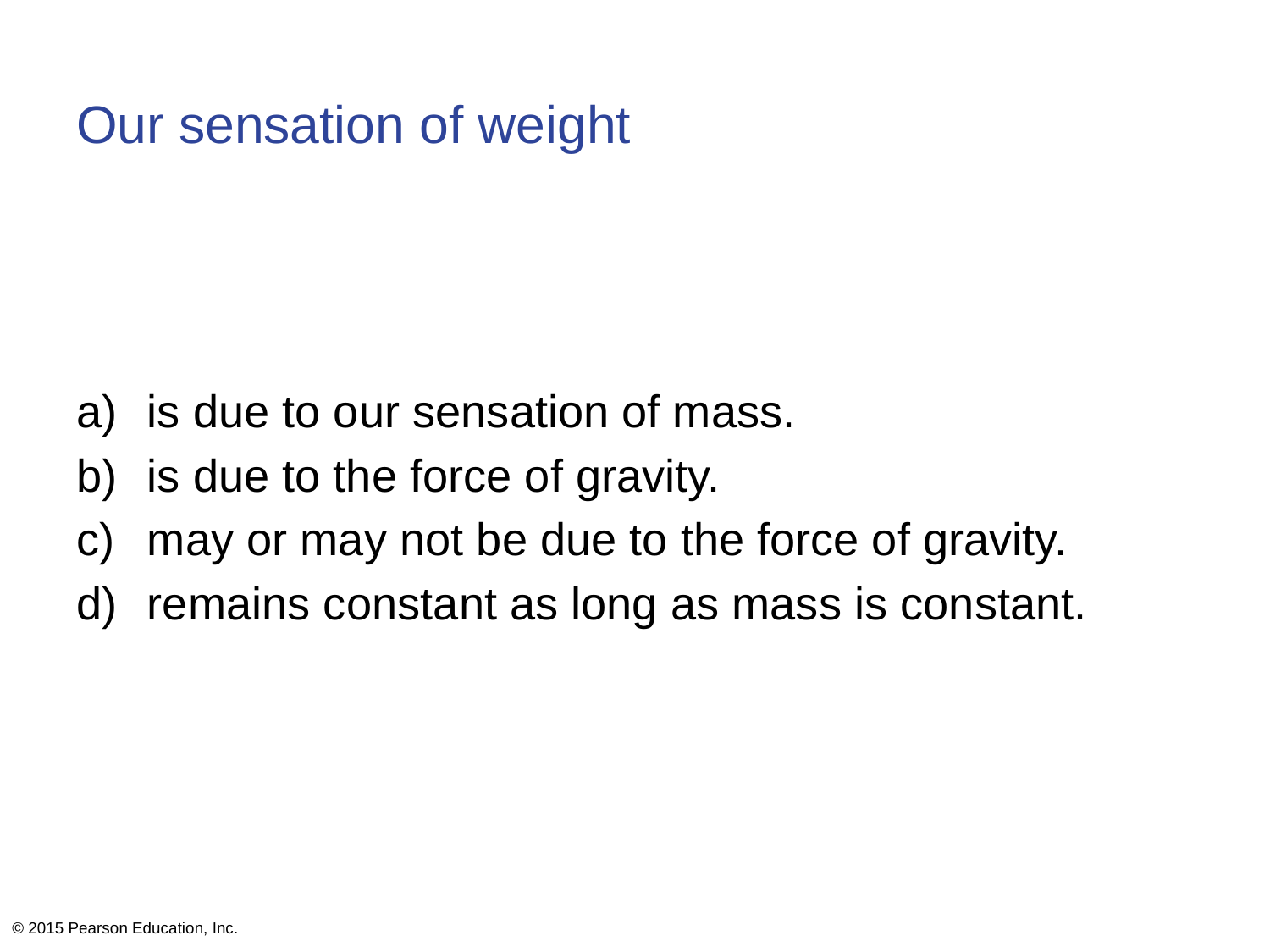

# Our sensation of weight
is due to our sensation of mass.
is due to the force of gravity.
may or may not be due to the force of gravity.
remains constant as long as mass is constant.
© 2015 Pearson Education, Inc.